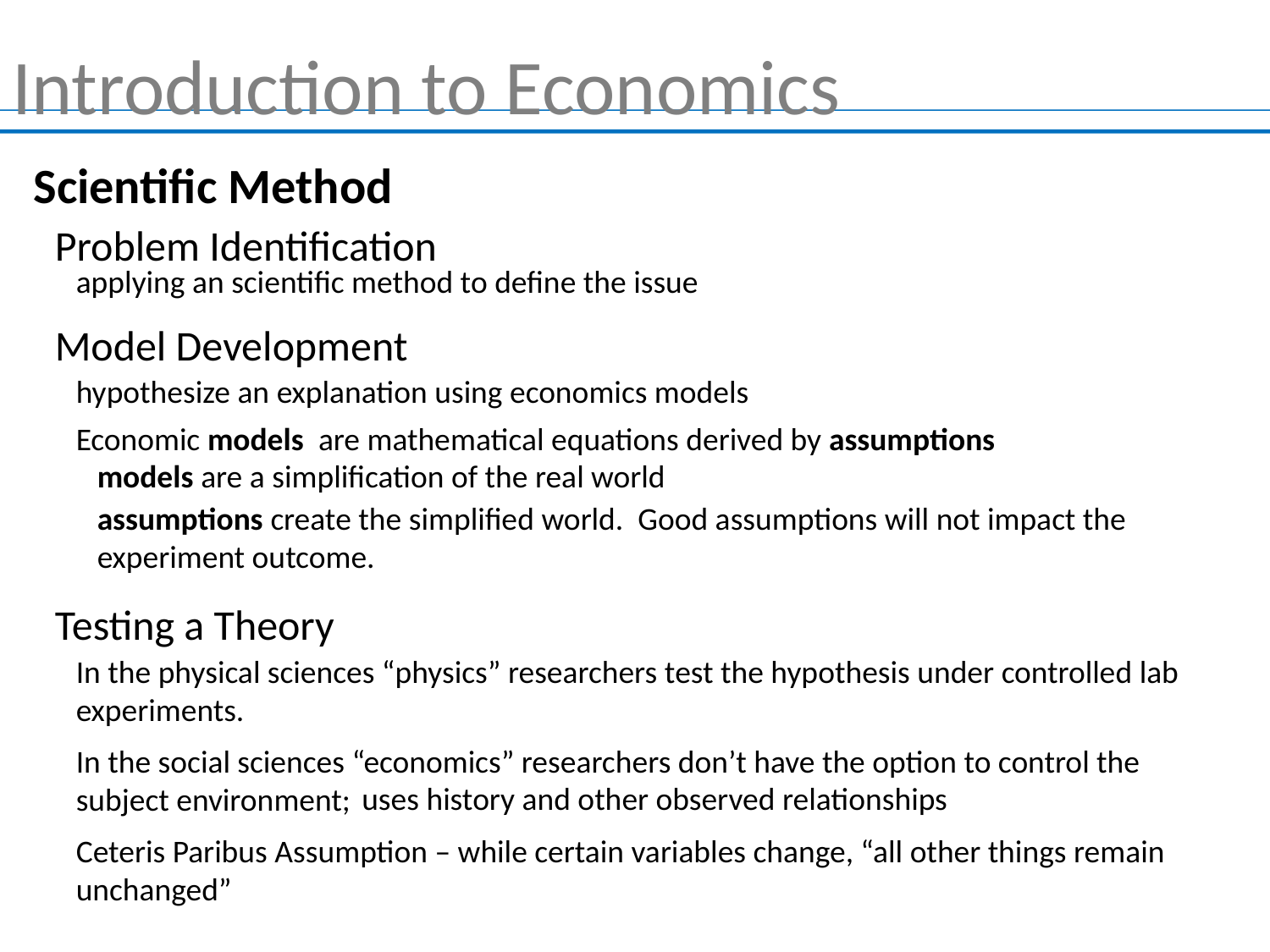

Introduction to Economics
Scientific Method
Problem Identification
applying an scientific method to define the issue
Model Development
hypothesize an explanation using economics models
Economic models  are mathematical equations derived by assumptions
models are a simplification of the real world
assumptions create the simplified world.  Good assumptions will not impact the experiment outcome.
Testing a Theory
In the physical sciences “physics” researchers test the hypothesis under controlled lab experiments.
In the social sciences “economics” researchers don’t have the option to control the subject environment;
uses history and other observed relationships
Ceteris Paribus Assumption – while certain variables change, “all other things remain unchanged”